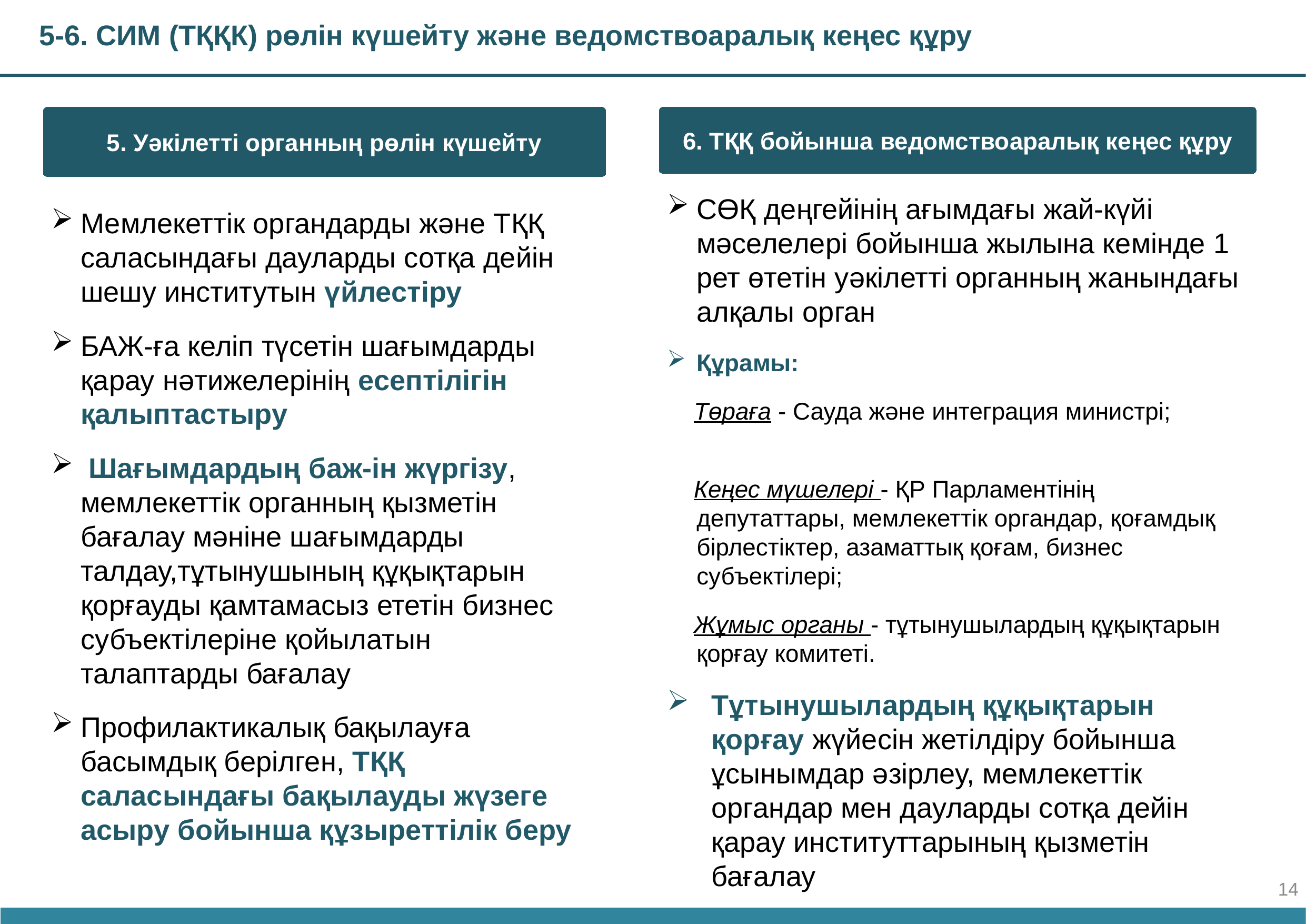

5-6. СИМ (ТҚҚК) рөлін күшейту және ведомствоаралық кеңес құру
5. Уәкілетті органның рөлін күшейту
6. ТҚҚ бойынша ведомствоаралық кеңес құру
СӨҚ деңгейінің ағымдағы жай-күйі мәселелері бойынша жылына кемінде 1 рет өтетін уәкілетті органның жанындағы алқалы орган
Құрамы:
    Төраға - Сауда және интеграция министрі;
    Кеңес мүшелері - ҚР Парламентінің депутаттары, мемлекеттік органдар, қоғамдық бірлестіктер, азаматтық қоғам, бизнес субъектілері;
    Жұмыс органы - тұтынушылардың құқықтарын қорғау комитеті.
Тұтынушылардың құқықтарын қорғау жүйесін жетілдіру бойынша ұсынымдар әзірлеу, мемлекеттік органдар мен дауларды сотқа дейін қарау институттарының қызметін бағалау
Мемлекеттік органдарды және ТҚҚ саласындағы дауларды сотқа дейін шешу институтын үйлестіру
БАЖ-ға келіп түсетін шағымдарды қарау нәтижелерінің есептілігін  қалыптастыру
 Шағымдардың баж-ін жүргізу, мемлекеттік органның қызметін бағалау мәніне шағымдарды талдау,тұтынушының құқықтарын қорғауды қамтамасыз ететін бизнес субъектілеріне қойылатын талаптарды бағалау
Профилактикалық бақылауға басымдық берілген, ТҚҚ саласындағы бақылауды жүзеге асыру бойынша құзыреттілік беру
14